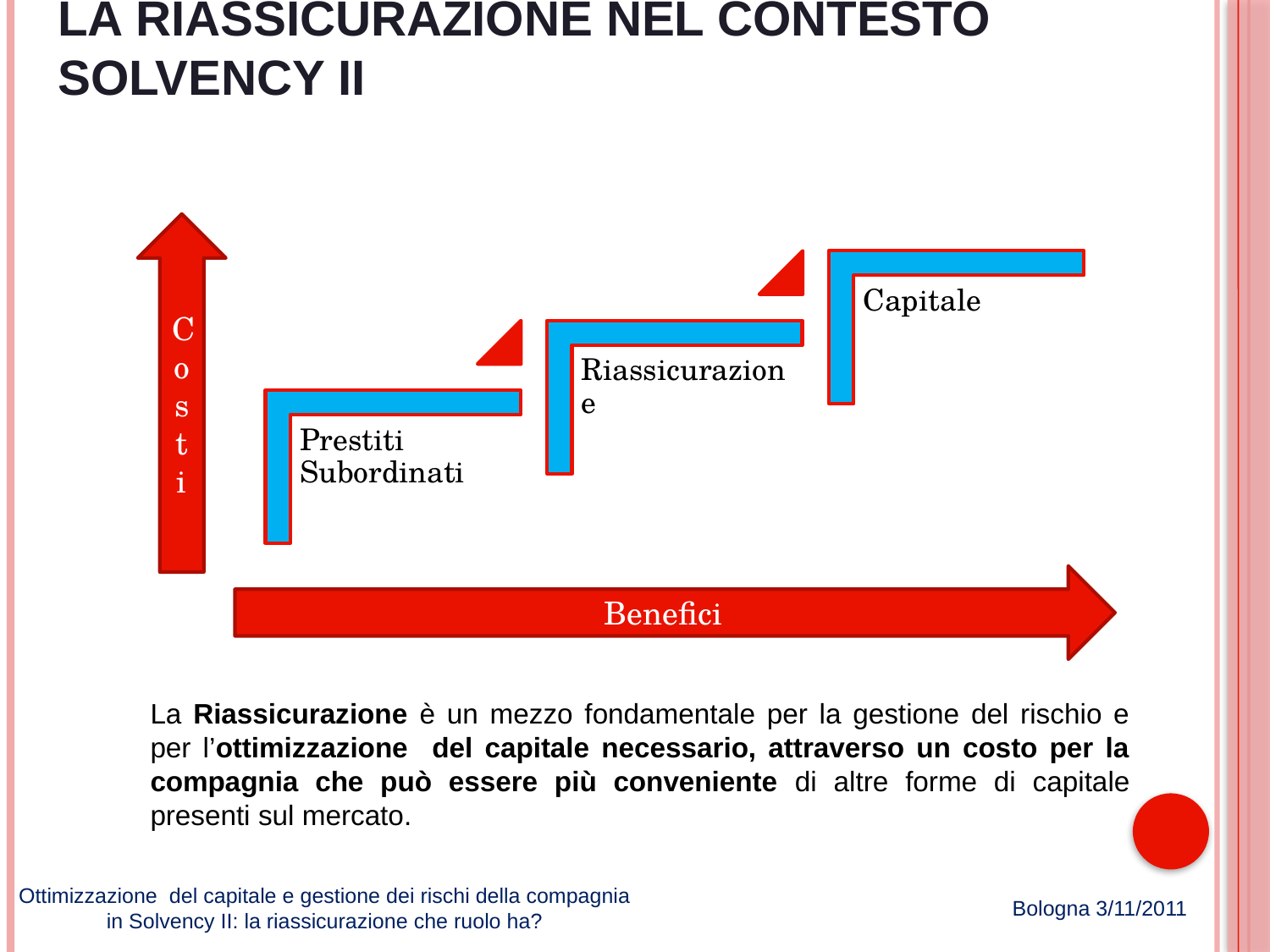

# La Riassicurazione nel contesto Solvency II

Prestiti Subordinati
Riassicurazione
Capitale
Cost
i
Benefici

La Riassicurazione è un mezzo fondamentale per la gestione del rischio e per l’ottimizzazione  del capitale necessario, attraverso un costo per la compagnia che può essere più conveniente di altre forme di capitale presenti sul mercato.
Ottimizzazione  del capitale e gestione dei rischi della compagnia in Solvency II: la riassicurazione che ruolo ha?
Bologna 3/11/2011